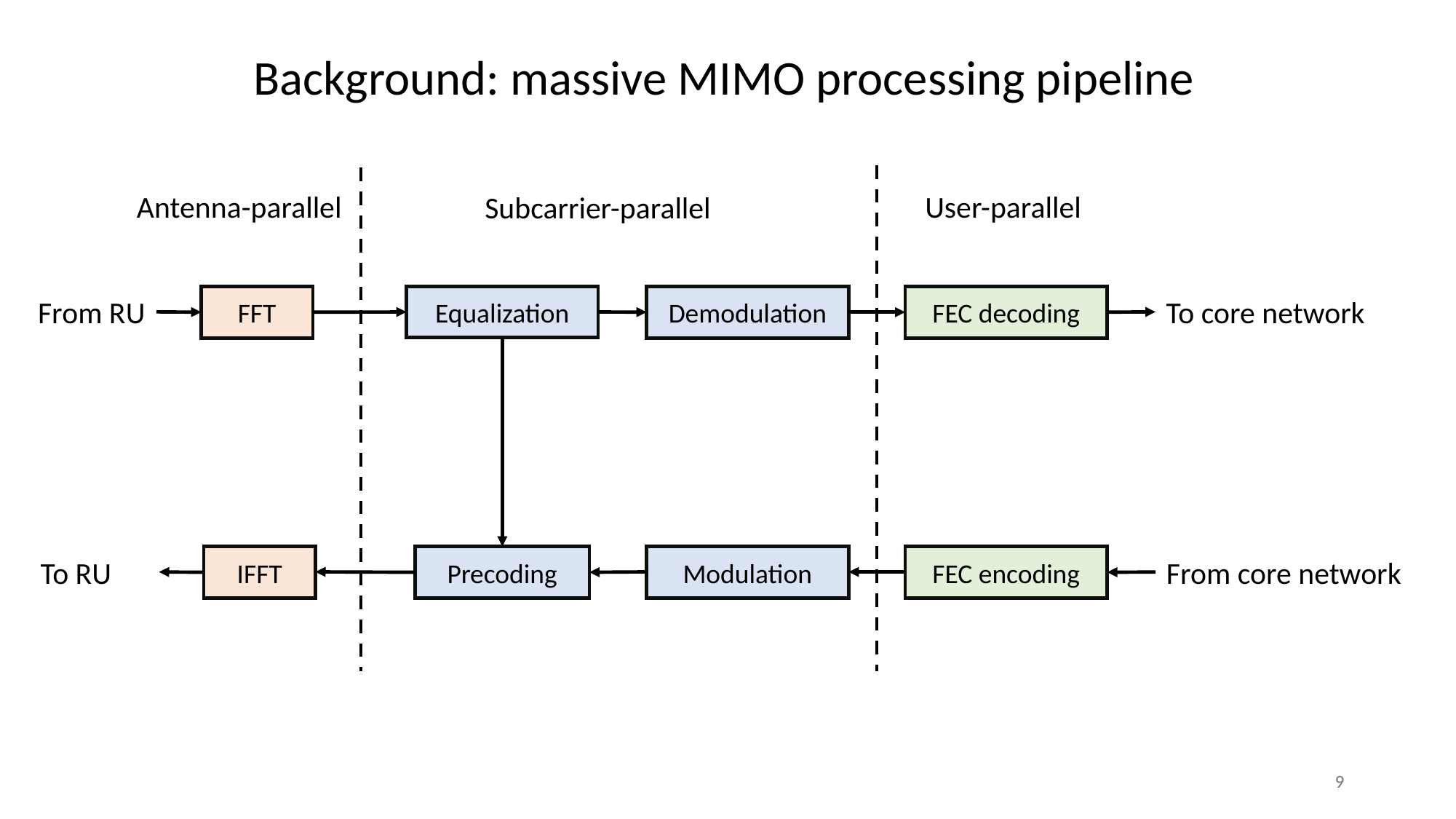

# Background: massive MIMO processing pipeline
Antenna-parallel
User-parallel
Subcarrier-parallel
FFT
Equalization
Demodulation
FEC decoding
From RU
To core network
IFFT
Precoding
Modulation
FEC encoding
To RU
From core network
9
9